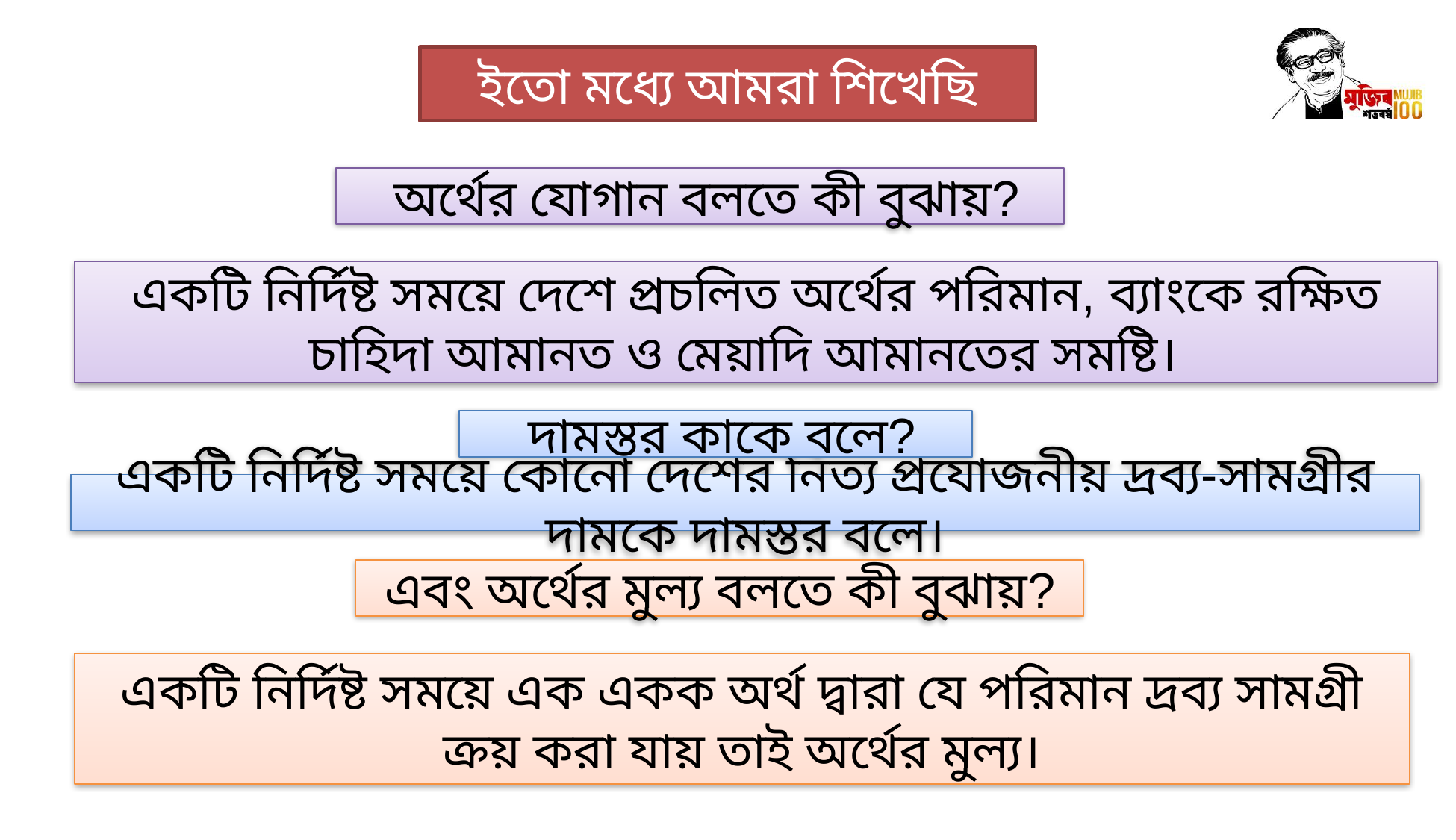

ইতো মধ্যে আমরা শিখেছি
 অর্থের যোগান বলতে কী বুঝায়?
একটি নির্দিষ্ট সময়ে দেশে প্রচলিত অর্থের পরিমান, ব্যাংকে রক্ষিত চাহিদা আমানত ও মেয়াদি আমানতের সমষ্টি।
 দামস্তর কাকে বলে?
একটি নির্দিষ্ট সময়ে কোনো দেশের নিত্য প্রযোজনীয় দ্রব্য-সামগ্রীর দামকে দামস্তর বলে।
এবং অর্থের মুল্য বলতে কী বুঝায়?
একটি নির্দিষ্ট সময়ে এক একক অর্থ দ্বারা যে পরিমান দ্রব্য সামগ্রী ক্রয় করা যায় তাই অর্থের মুল্য।